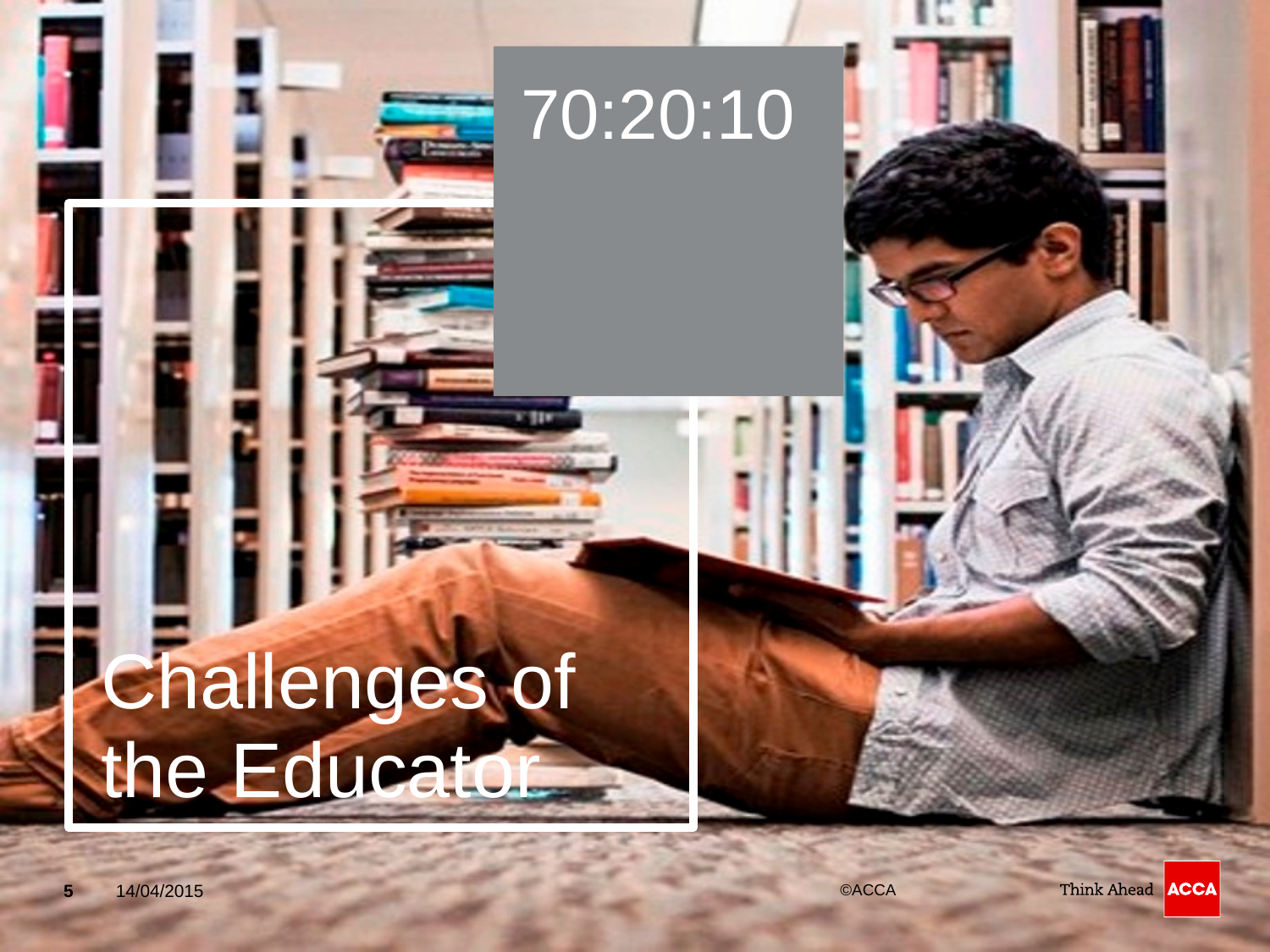

70:20:10
# Challenges of the Educator
5
14/04/2015